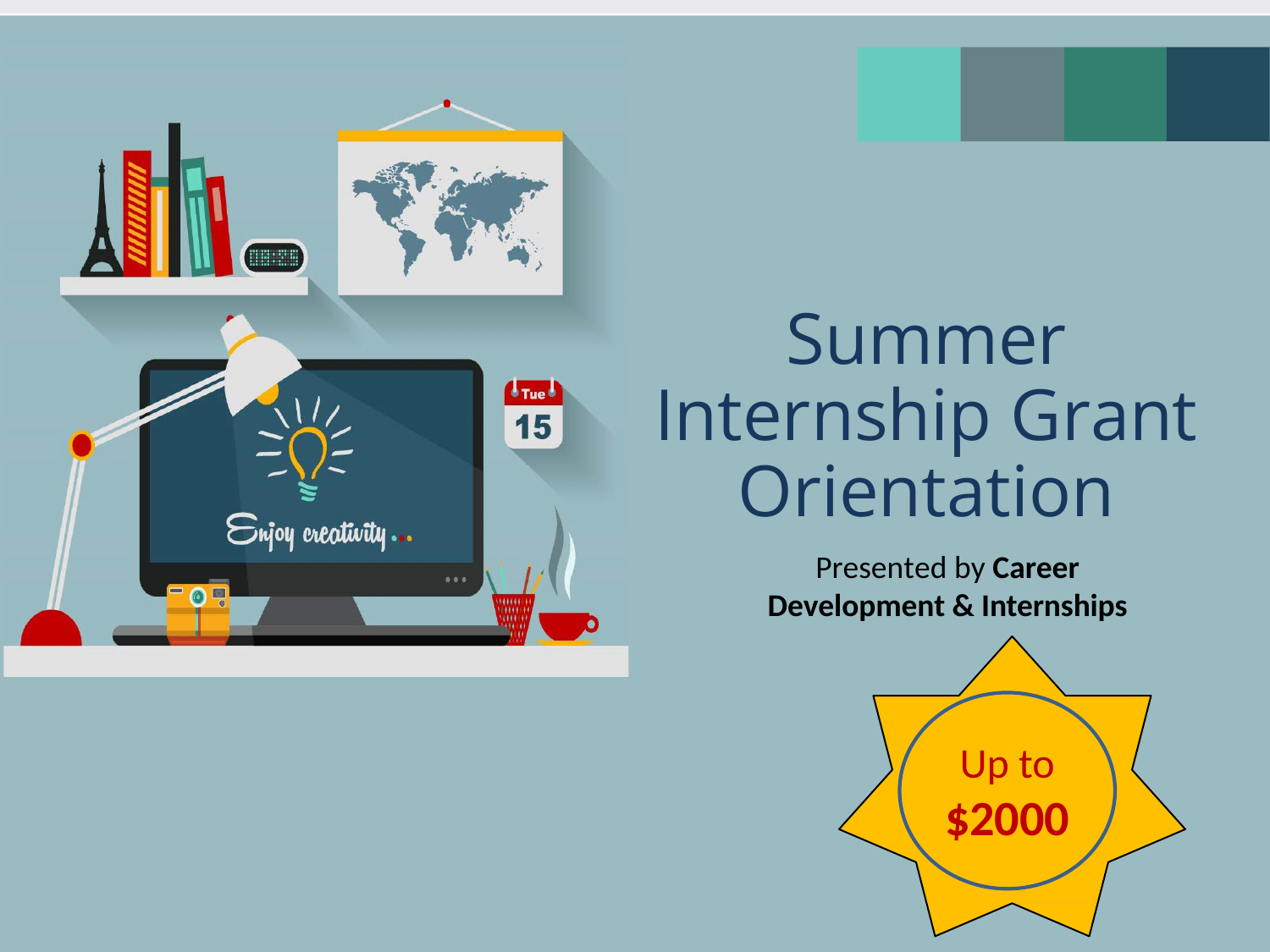

# Summer Internship Grant Orientation
Presented by Career Development & Internships

Up to
$2000